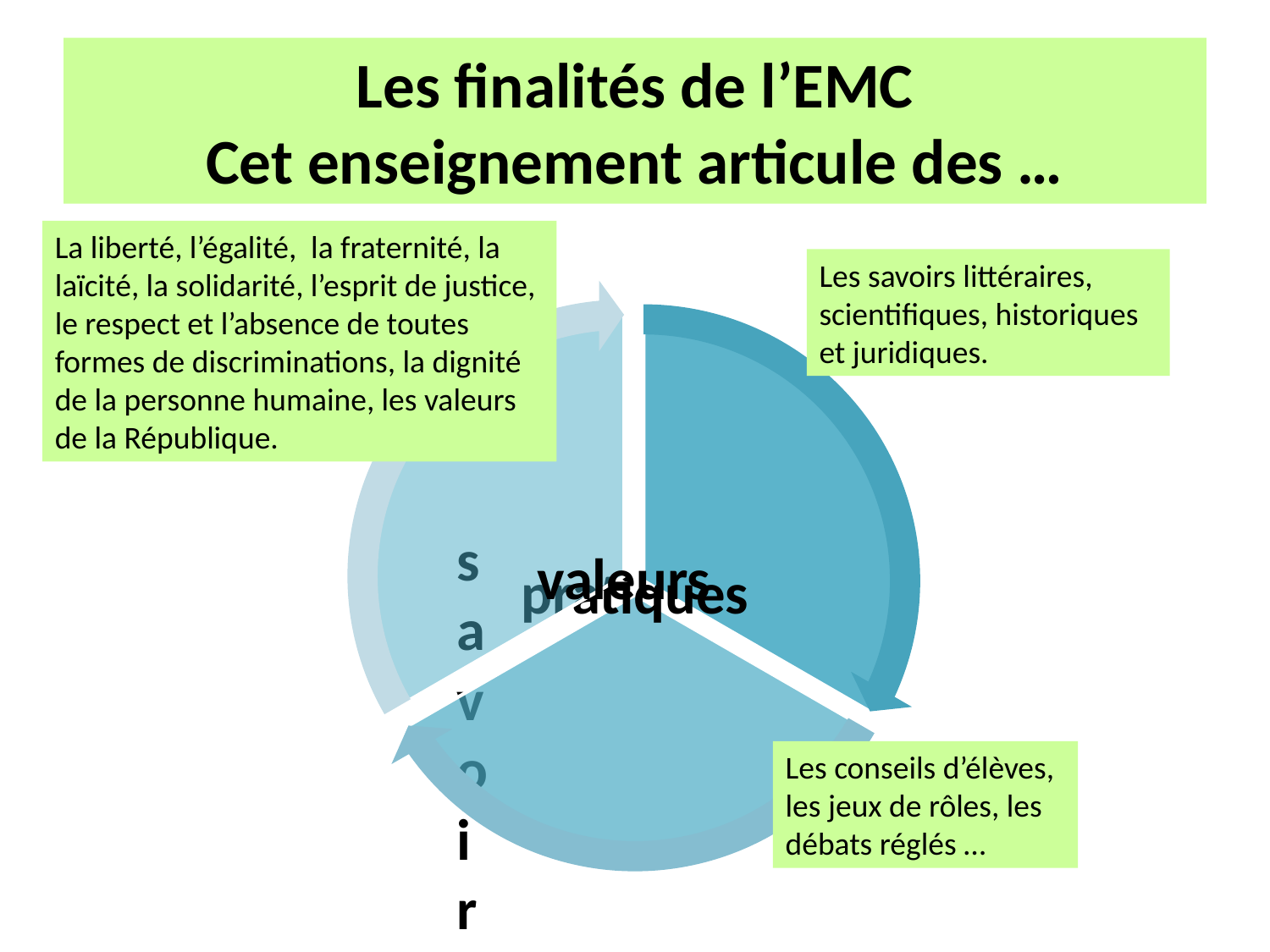

# Les finalités de l’EMC Cet enseignement articule des …

La liberté, l’égalité,  la fraternité, la laïcité, la solidarité, l’esprit de justice, le respect et l’absence de toutes formes de discriminations, la dignité de la personne humaine, les valeurs de la République.
Les savoirs littéraires, scientifiques, historiques et juridiques.
savoirs
pratiques
valeurs
Les conseils d’élèves, les jeux de rôles, les débats réglés …